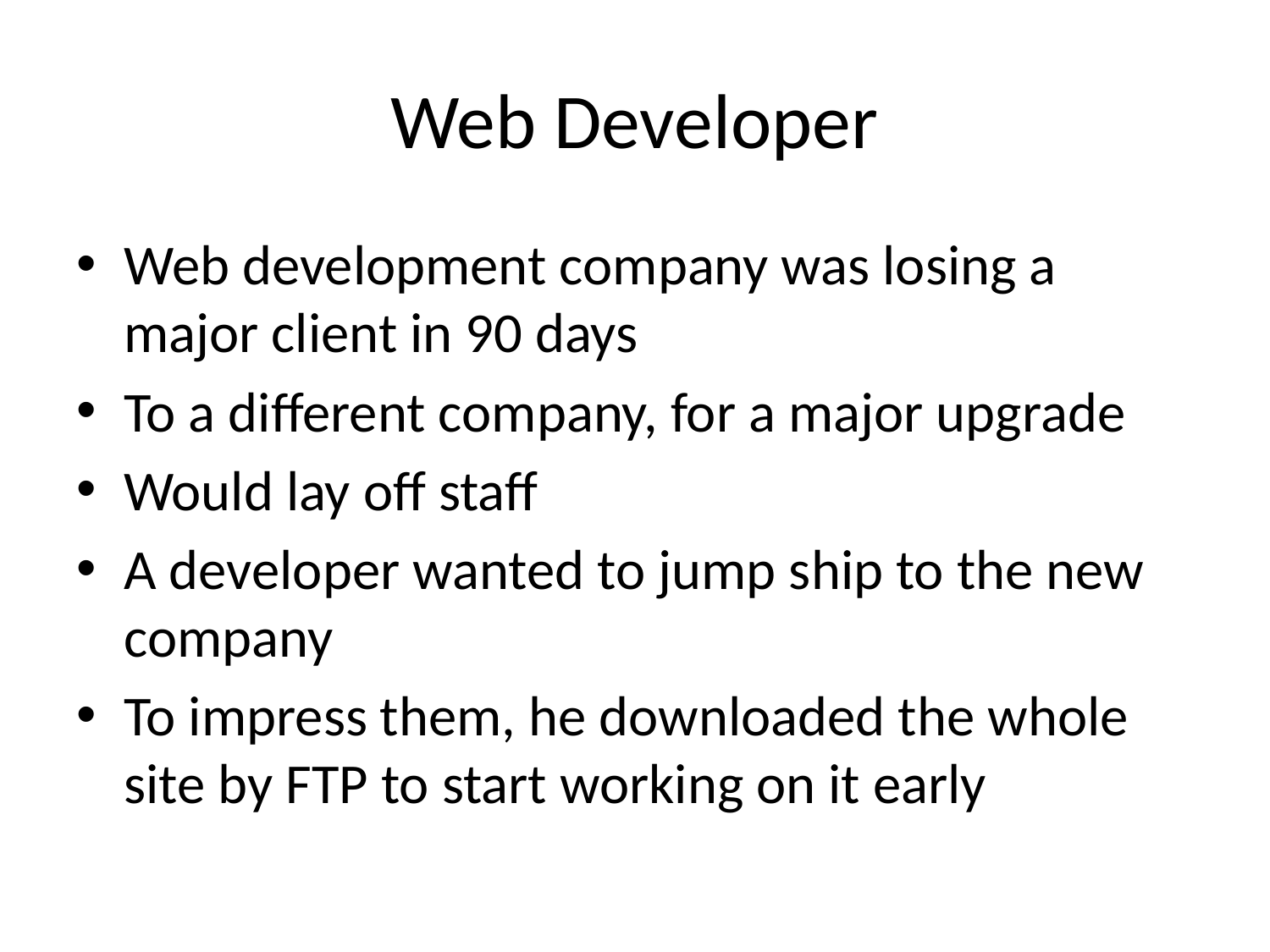

# Web Developer
Web development company was losing a major client in 90 days
To a different company, for a major upgrade
Would lay off staff
A developer wanted to jump ship to the new company
To impress them, he downloaded the whole site by FTP to start working on it early